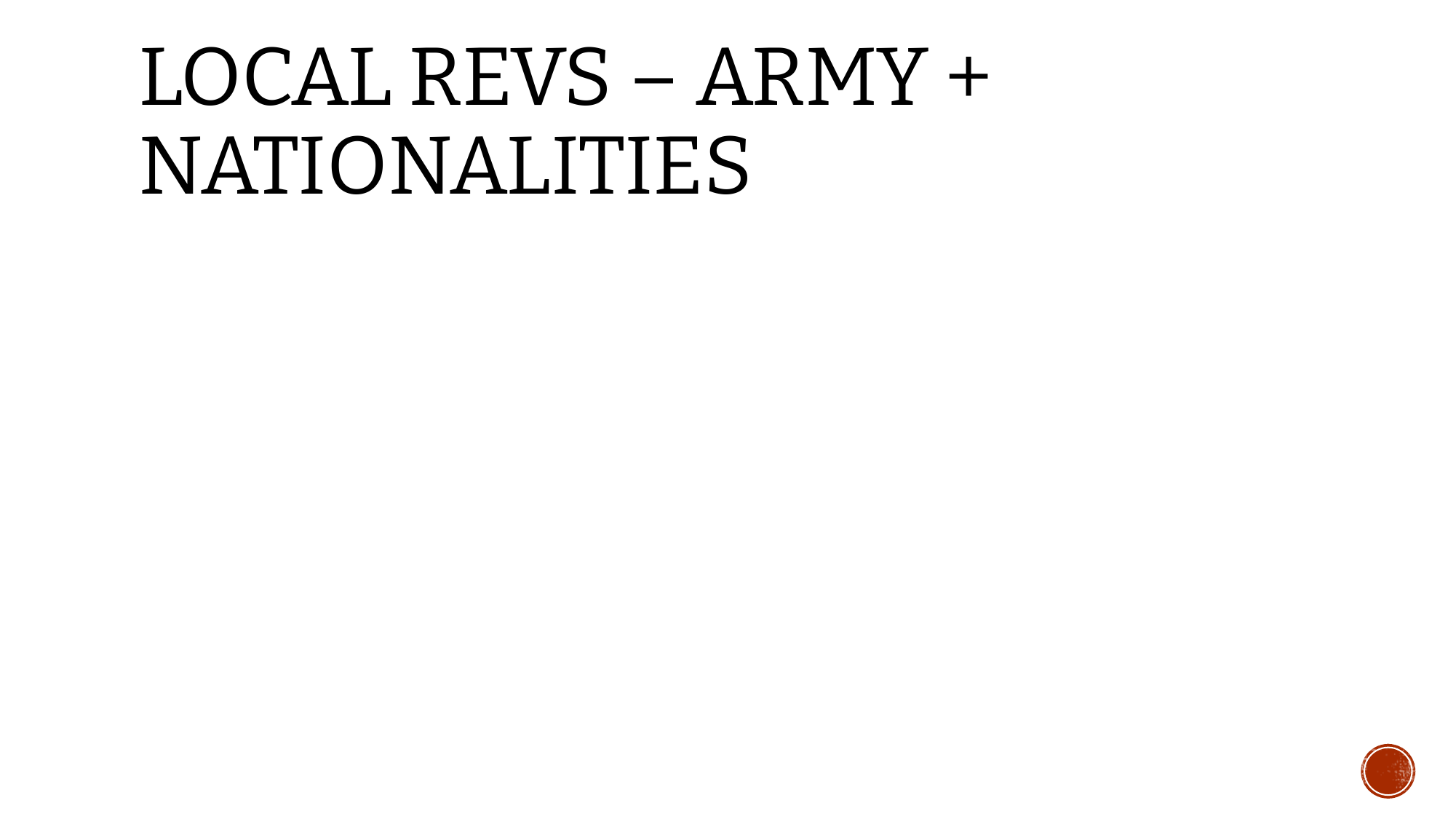

# Local revs – army + nationalities